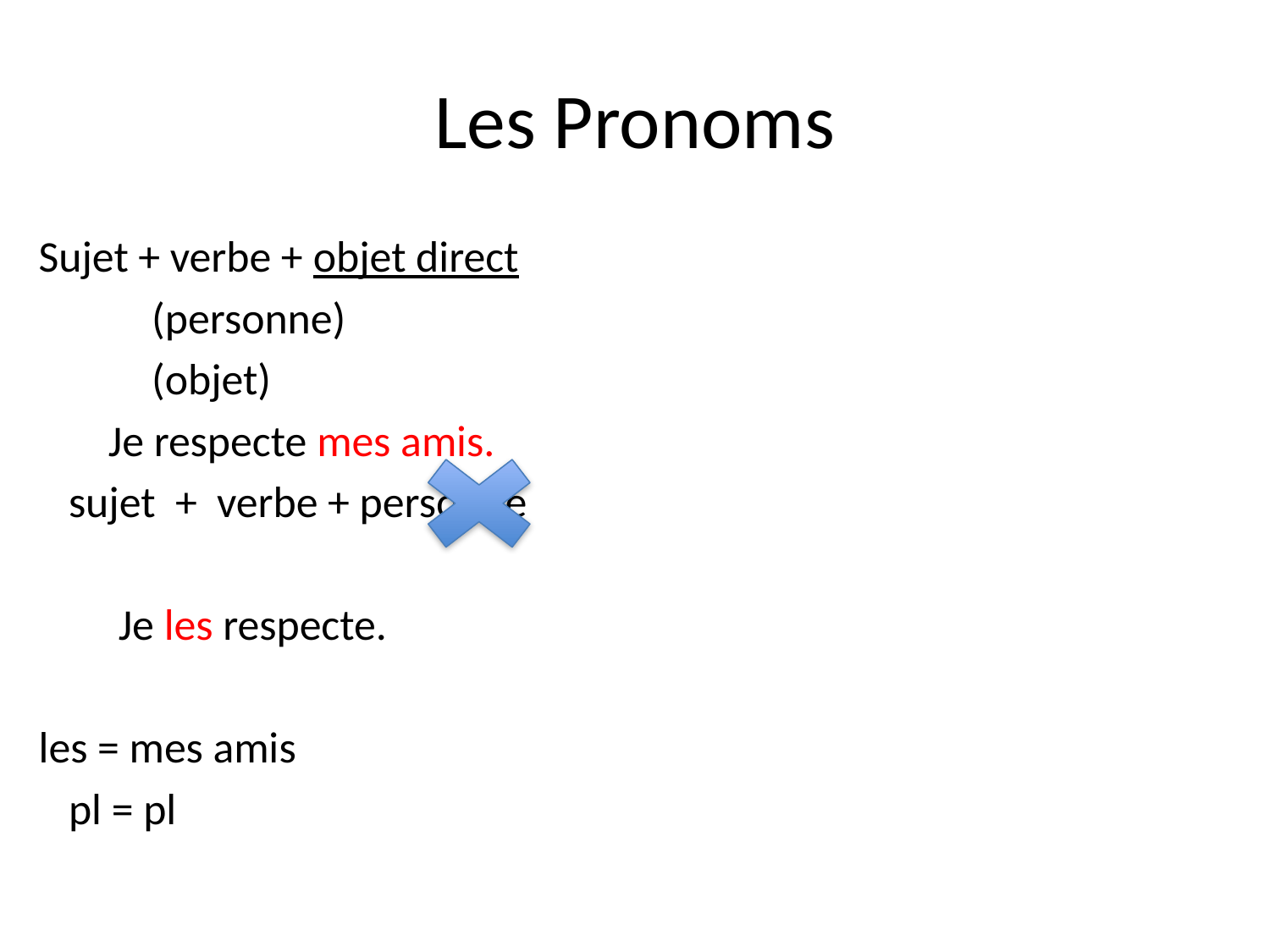

# Les Pronoms
Sujet + verbe + objet direct
					(personne)
					(objet)
       Je respecte mes amis.
   sujet  +  verbe + personne

        Je les respecte.

les = mes amis
   pl = pl